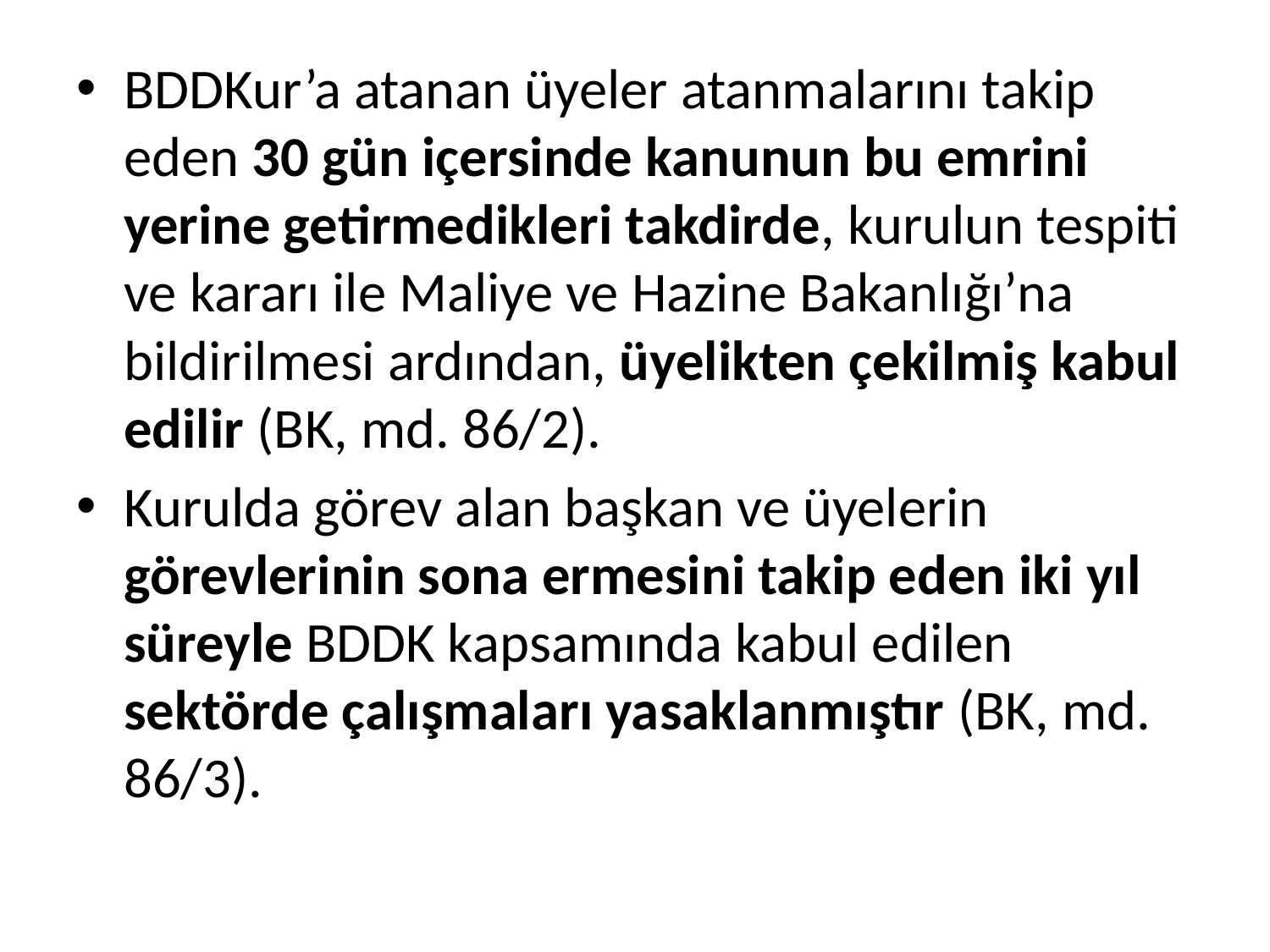

BDDKur’a atanan üyeler atanmalarını takip eden 30 gün içersinde kanunun bu emrini yerine getirmedikleri takdirde, kurulun tespiti ve kararı ile Maliye ve Hazine Bakanlığı’na bildirilmesi ardından, üyelikten çekilmiş kabul edilir (BK, md. 86/2).
Kurulda görev alan başkan ve üyelerin görevlerinin sona ermesini takip eden iki yıl süreyle BDDK kapsamında kabul edilen sektörde çalışmaları yasaklanmıştır (BK, md. 86/3).